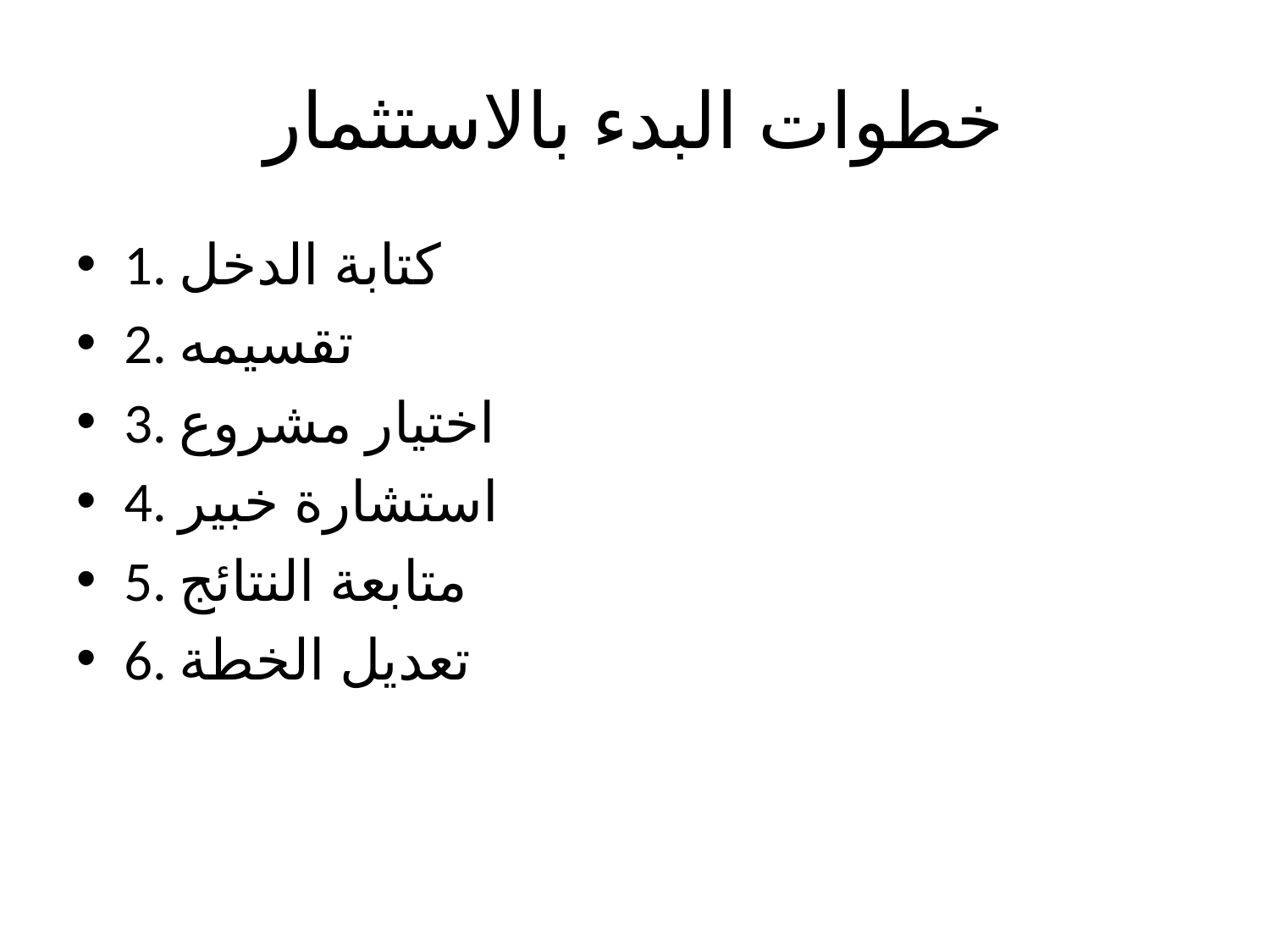

# خطوات البدء بالاستثمار
1. كتابة الدخل
2. تقسيمه
3. اختيار مشروع
4. استشارة خبير
5. متابعة النتائج
6. تعديل الخطة